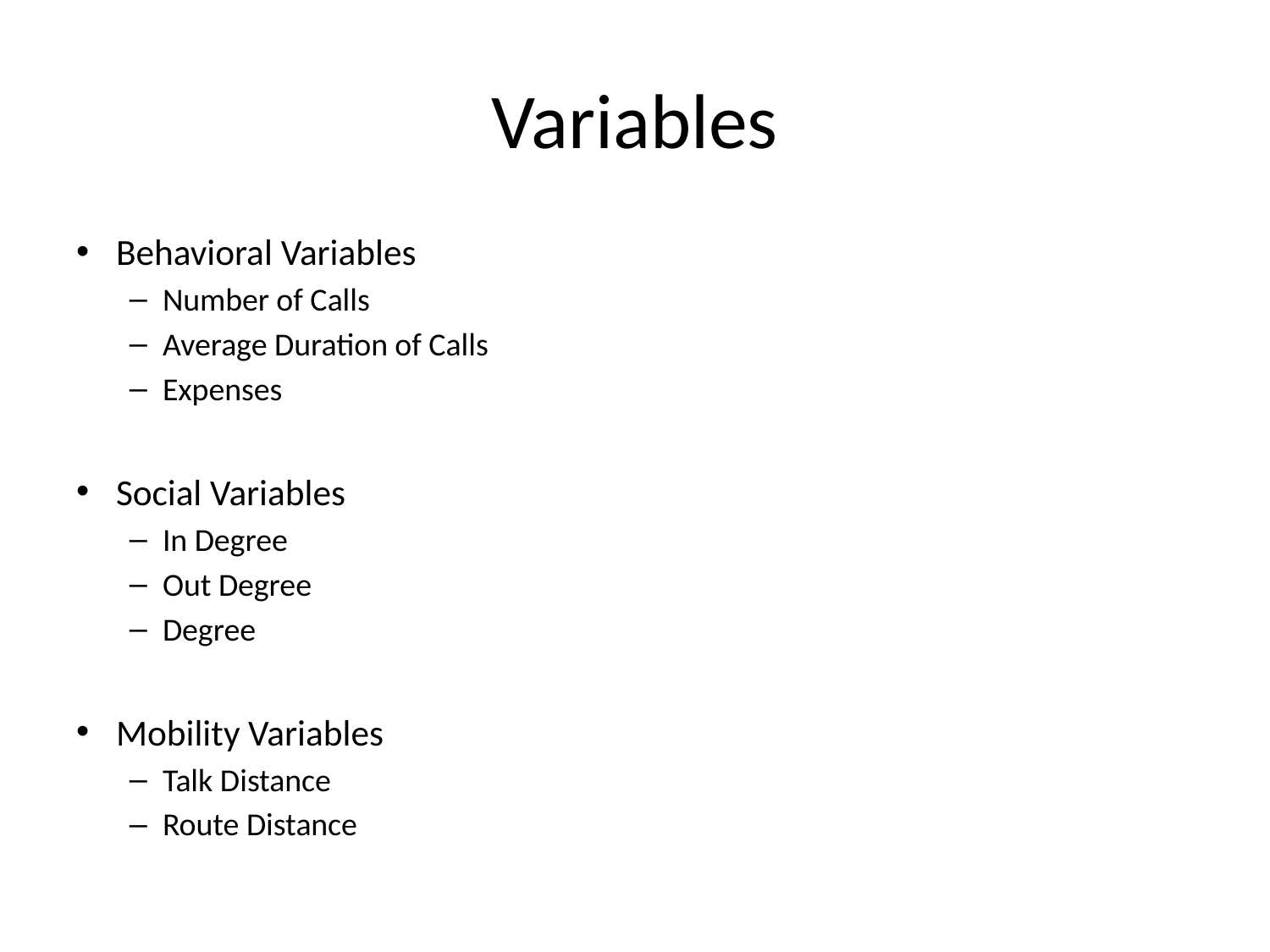

# Variables
Behavioral Variables
Number of Calls
Average Duration of Calls
Expenses

Social Variables
In Degree
Out Degree
Degree

Mobility Variables
Talk Distance
Route Distance